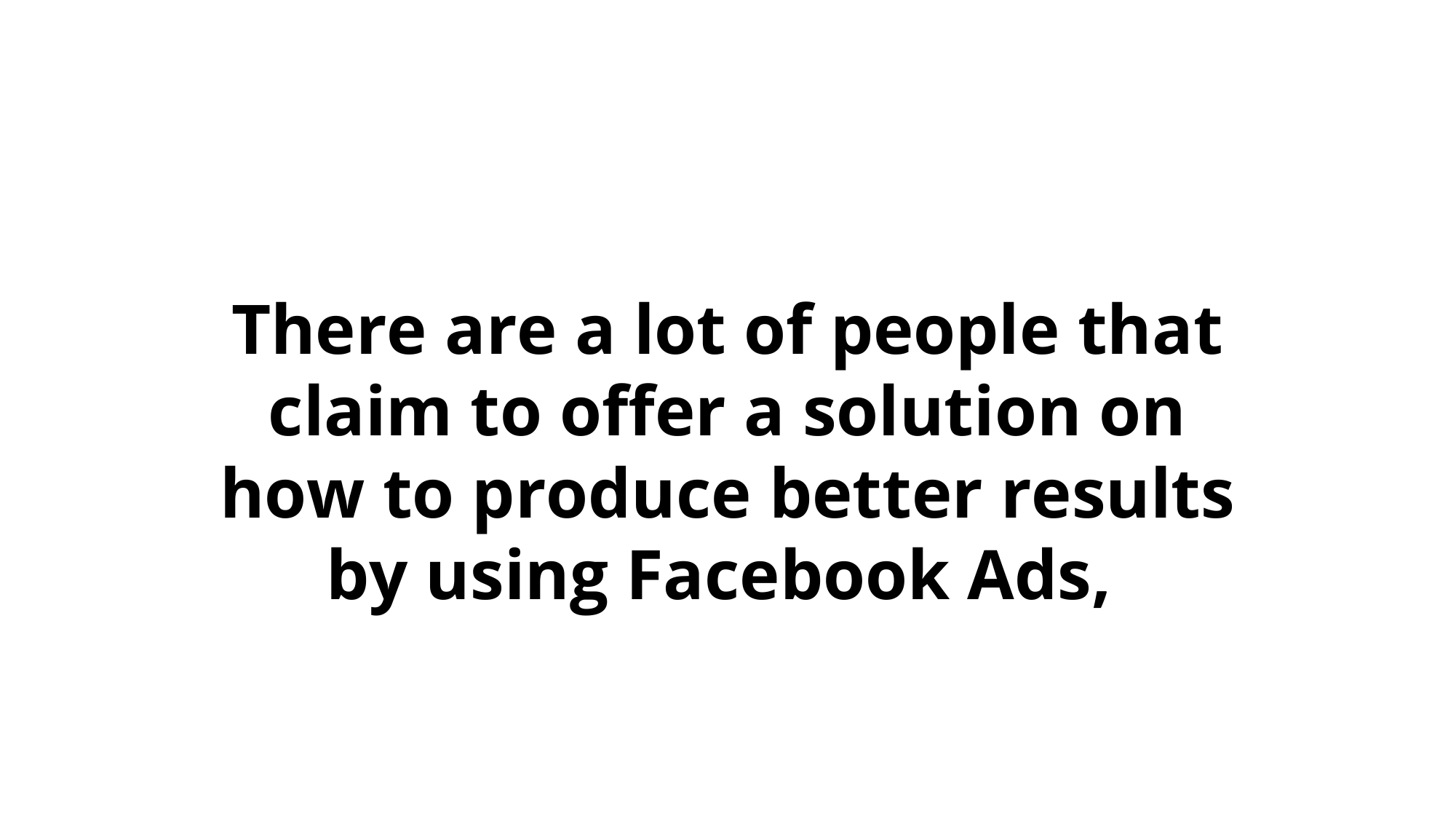

There are a lot of people that claim to offer a solution on how to produce better results by using Facebook Ads,